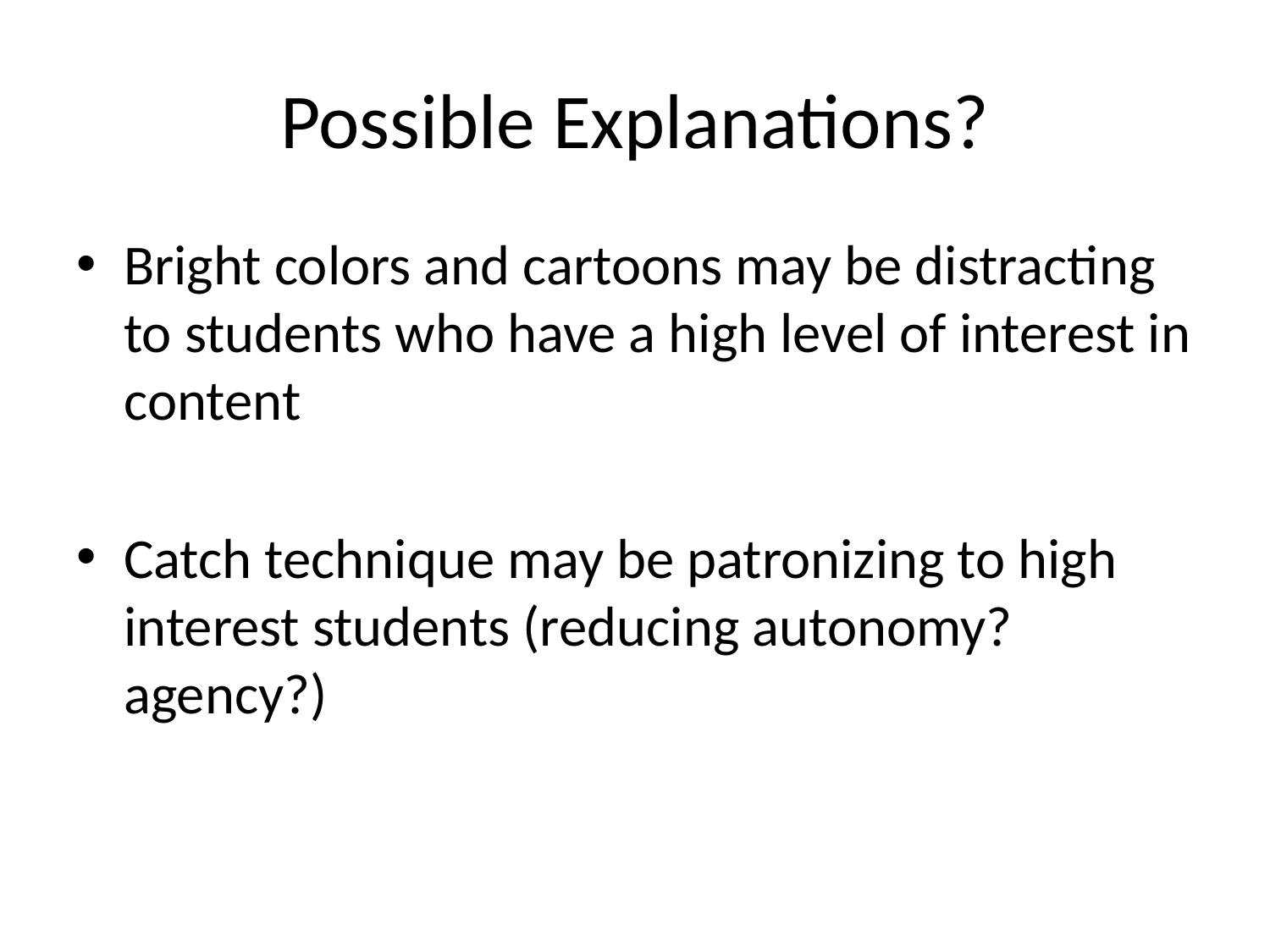

# Possible Explanations?
Bright colors and cartoons may be distracting to students who have a high level of interest in content

Catch technique may be patronizing to high interest students (reducing autonomy? agency?)